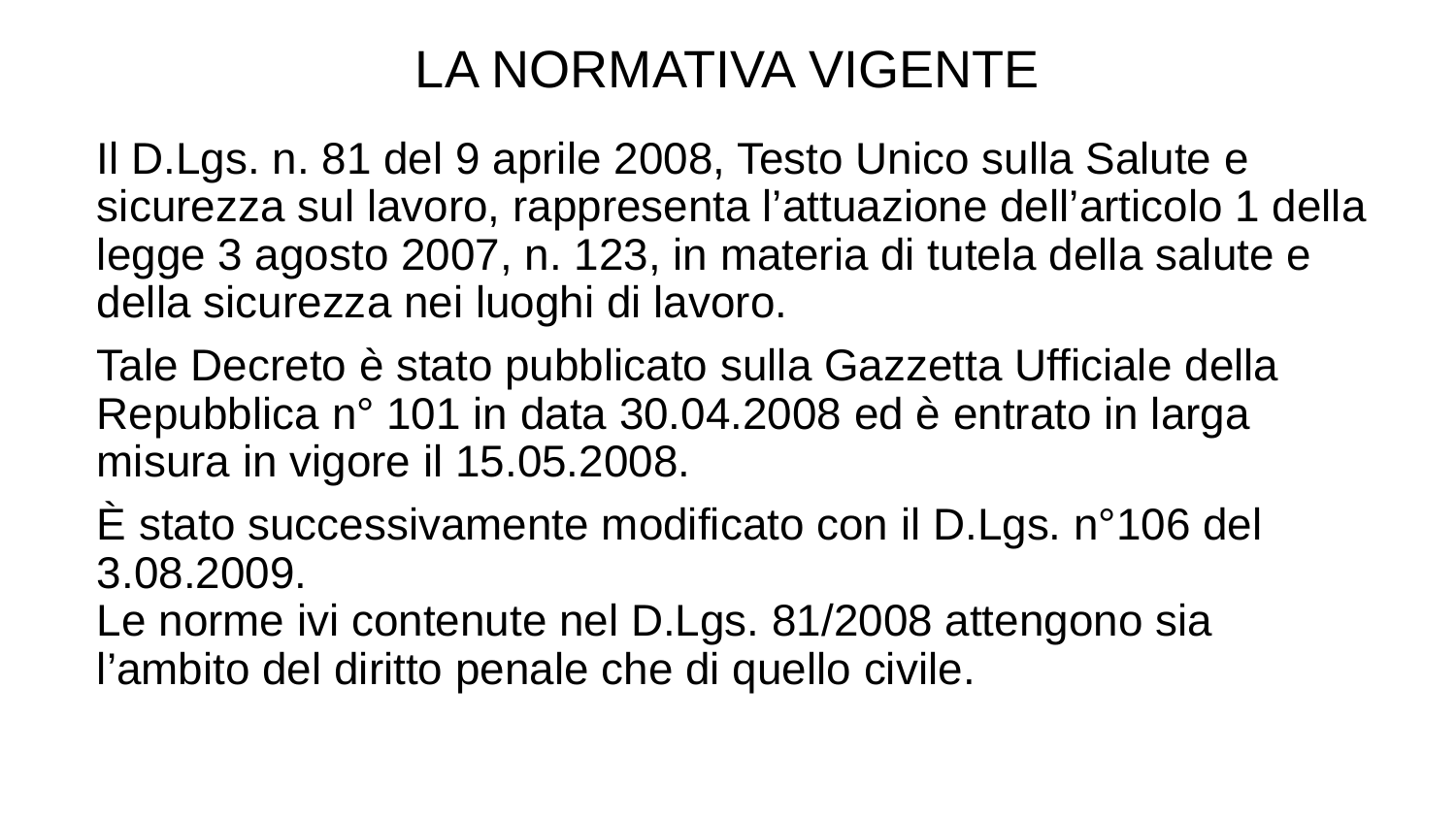

LA NORMATIVA VIGENTE
Il D.Lgs. n. 81 del 9 aprile 2008, Testo Unico sulla Salute e sicurezza sul lavoro, rappresenta l’attuazione dell’articolo 1 della legge 3 agosto 2007, n. 123, in materia di tutela della salute e della sicurezza nei luoghi di lavoro.
Tale Decreto è stato pubblicato sulla Gazzetta Ufficiale della Repubblica n° 101 in data 30.04.2008 ed è entrato in larga misura in vigore il 15.05.2008.
È stato successivamente modificato con il D.Lgs. n°106 del 3.08.2009.
Le norme ivi contenute nel D.Lgs. 81/2008 attengono sia l’ambito del diritto penale che di quello civile.